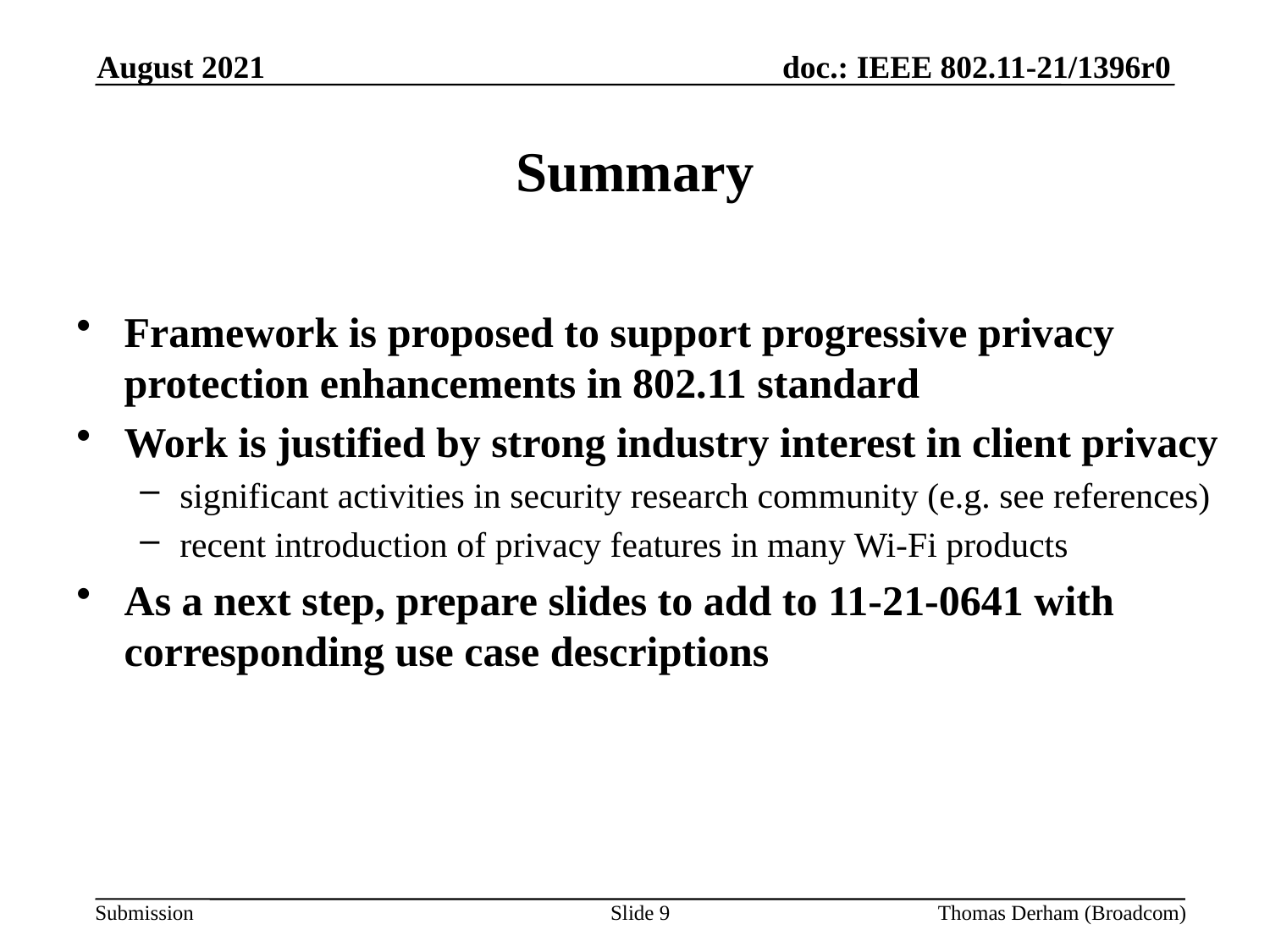

August 2021
# Summary

Framework is proposed to support progressive privacy protection enhancements in 802.11 standard
Work is justified by strong industry interest in client privacy
significant activities in security research community (e.g. see references)
recent introduction of privacy features in many Wi-Fi products
As a next step, prepare slides to add to 11-21-0641 with corresponding use case descriptions
Slide 9
Thomas Derham (Broadcom)